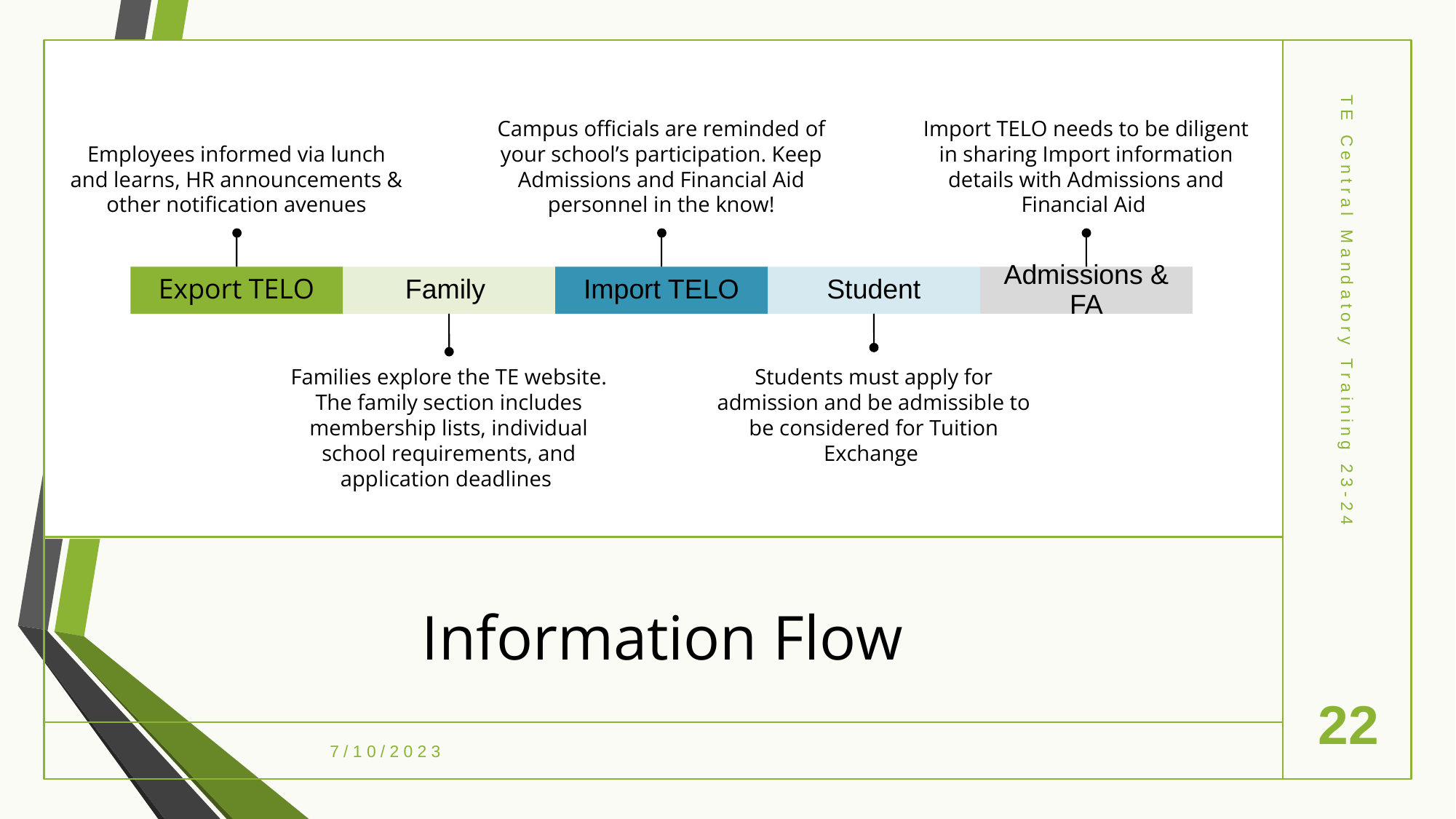

Export TELO
Employees informed via lunch and learns, HR announcements & other notification avenues
Family
Families explore the TE website. The family section includes membership lists, individual school requirements, and application deadlines
Import TELO
Campus officials are reminded of your school’s participation. Keep Admissions and Financial Aid personnel in the know!
Student
Students must apply for admission and be admissible to be considered for Tuition Exchange
Admissions & FA
Import TELO needs to be diligent in sharing Import information details with Admissions and Financial Aid
TE Central Mandatory Training 23-24
# Information Flow
22
7/10/2023